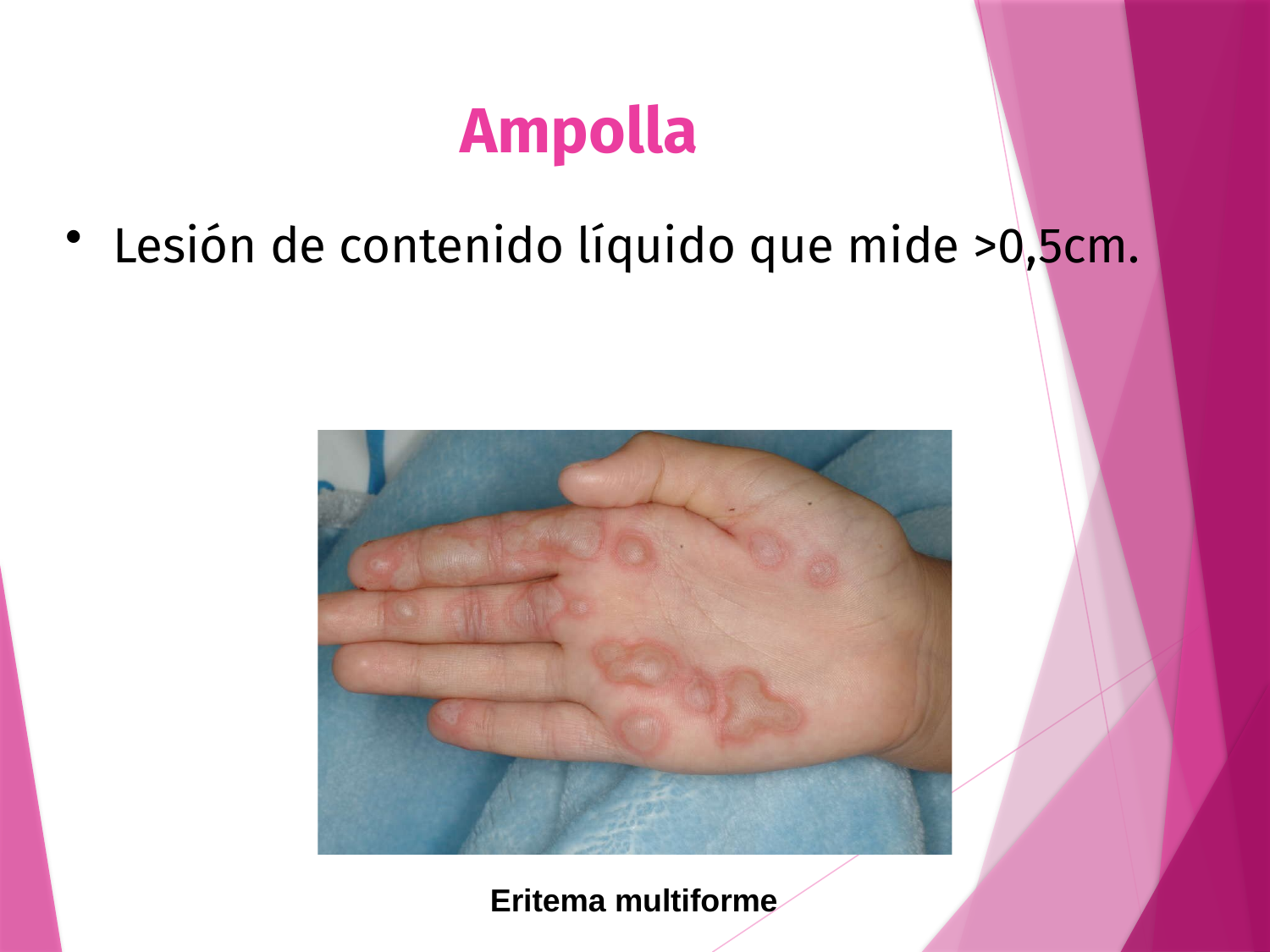

# Ampolla
Lesión de contenido líquido que mide >0,5cm.

Eritema multiforme